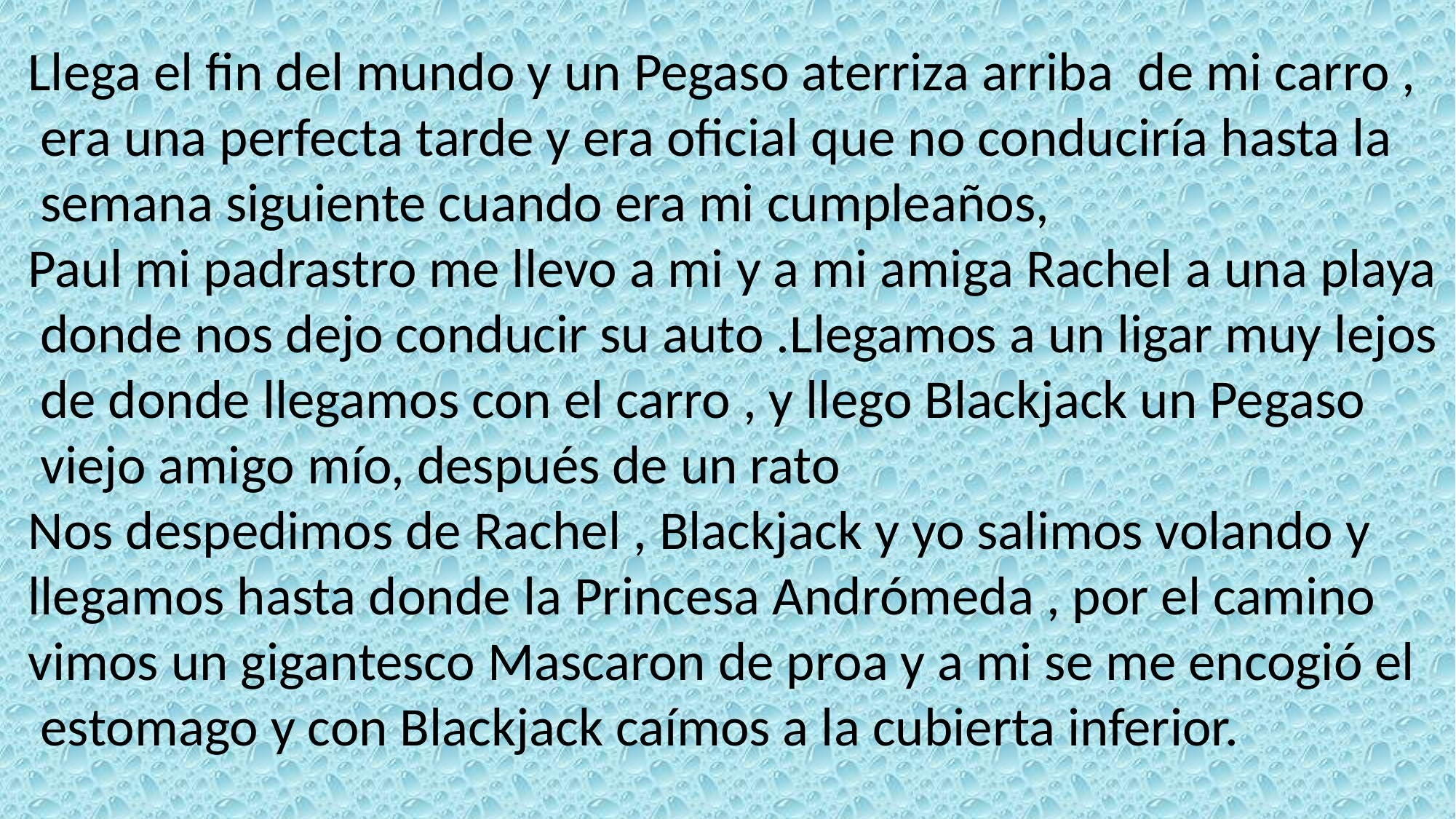

Llega el fin del mundo y un Pegaso aterriza arriba  de mi carro ,
 era una perfecta tarde y era oficial que no conduciría hasta la
 semana siguiente cuando era mi cumpleaños,
Paul mi padrastro me llevo a mi y a mi amiga Rachel a una playa
 donde nos dejo conducir su auto .Llegamos a un ligar muy lejos
 de donde llegamos con el carro , y llego Blackjack un Pegaso
 viejo amigo mío, después de un rato
Nos despedimos de Rachel , Blackjack y yo salimos volando y
llegamos hasta donde la Princesa Andrómeda , por el camino
vimos un gigantesco Mascaron de proa y a mi se me encogió el
 estomago y con Blackjack caímos a la cubierta inferior.